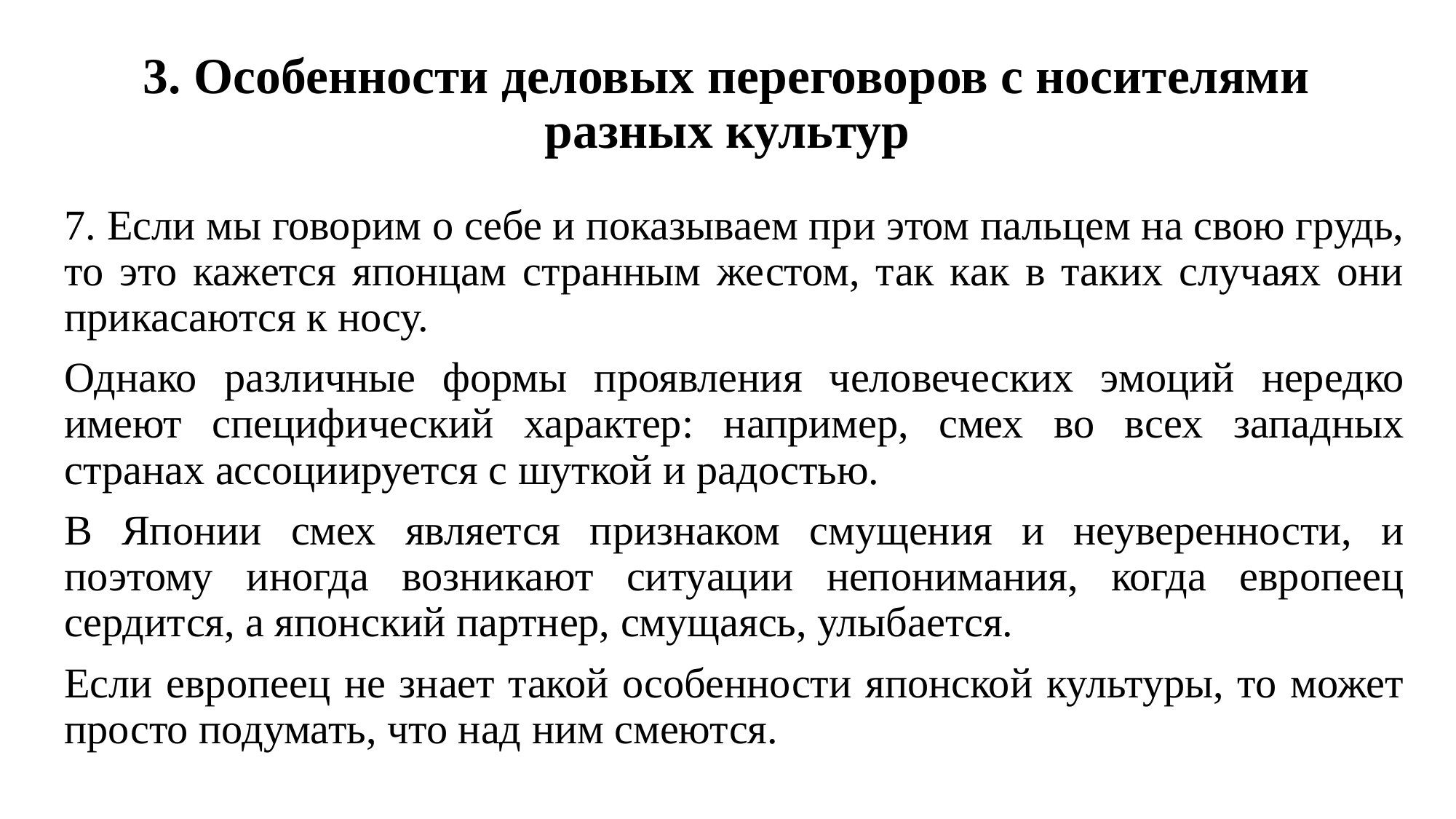

# 3. Особенности деловых переговоров с носителями разных культур
7. Если мы говорим о себе и показываем при этом пальцем на свою грудь, то это кажется японцам странным жестом, так как в таких случаях они прикасаются к носу.
Однако различные формы проявления человеческих эмоций нередко имеют специфический характер: например, смех во всех западных странах ассоциируется с шуткой и радостью.
В Японии смех является признаком смущения и неуверенности, и поэтому иногда возникают ситуации непонимания, когда европеец сердится, а японский партнер, смущаясь, улыбается.
Если европеец не знает такой особенности японской культуры, то может просто подумать, что над ним смеются.